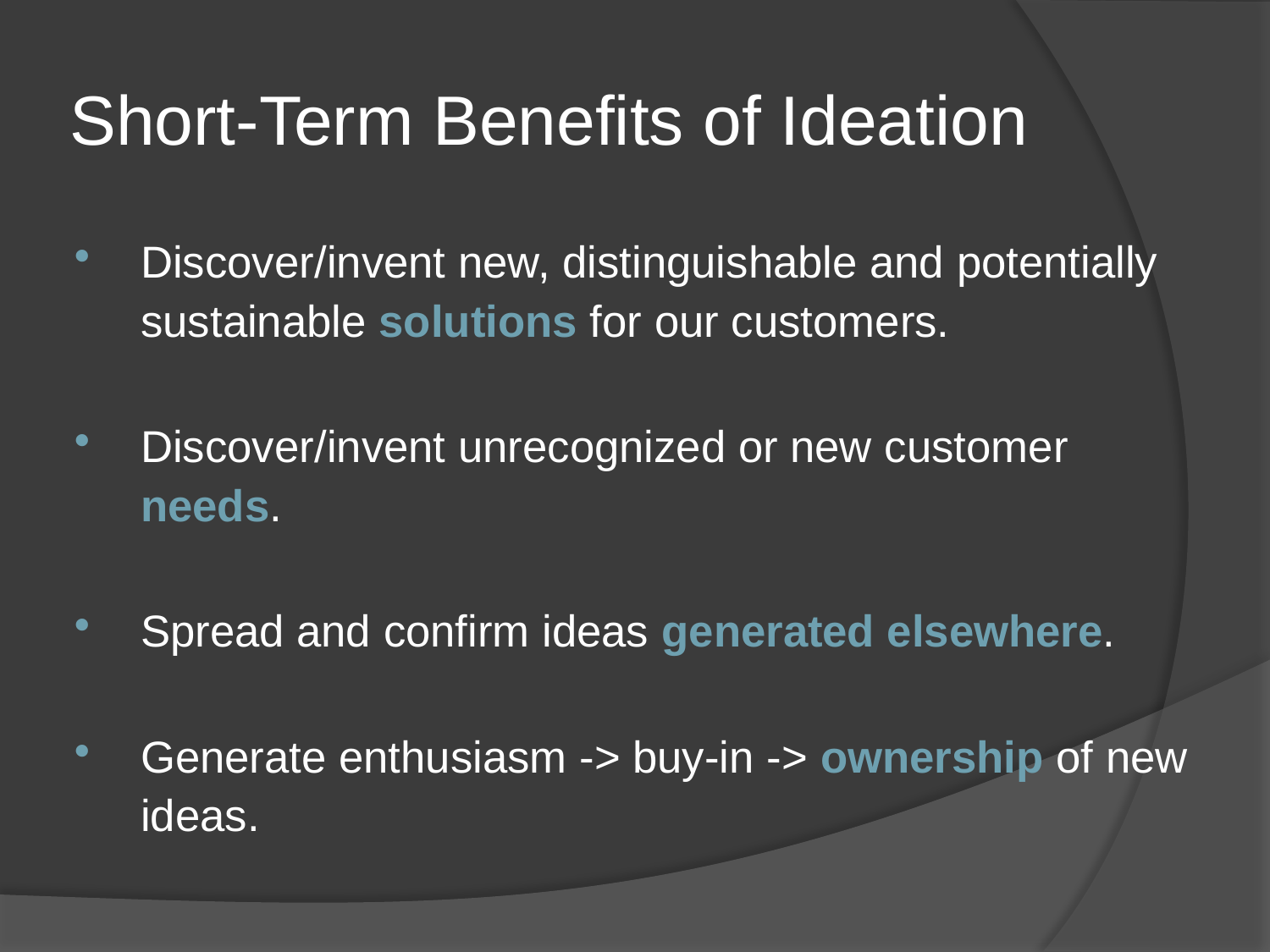

# Short-Term Benefits of Ideation
Discover/invent new, distinguishable and potentially sustainable solutions for our customers.
Discover/invent unrecognized or new customer needs.
Spread and confirm ideas generated elsewhere.
Generate enthusiasm -> buy-in -> ownership of new ideas.